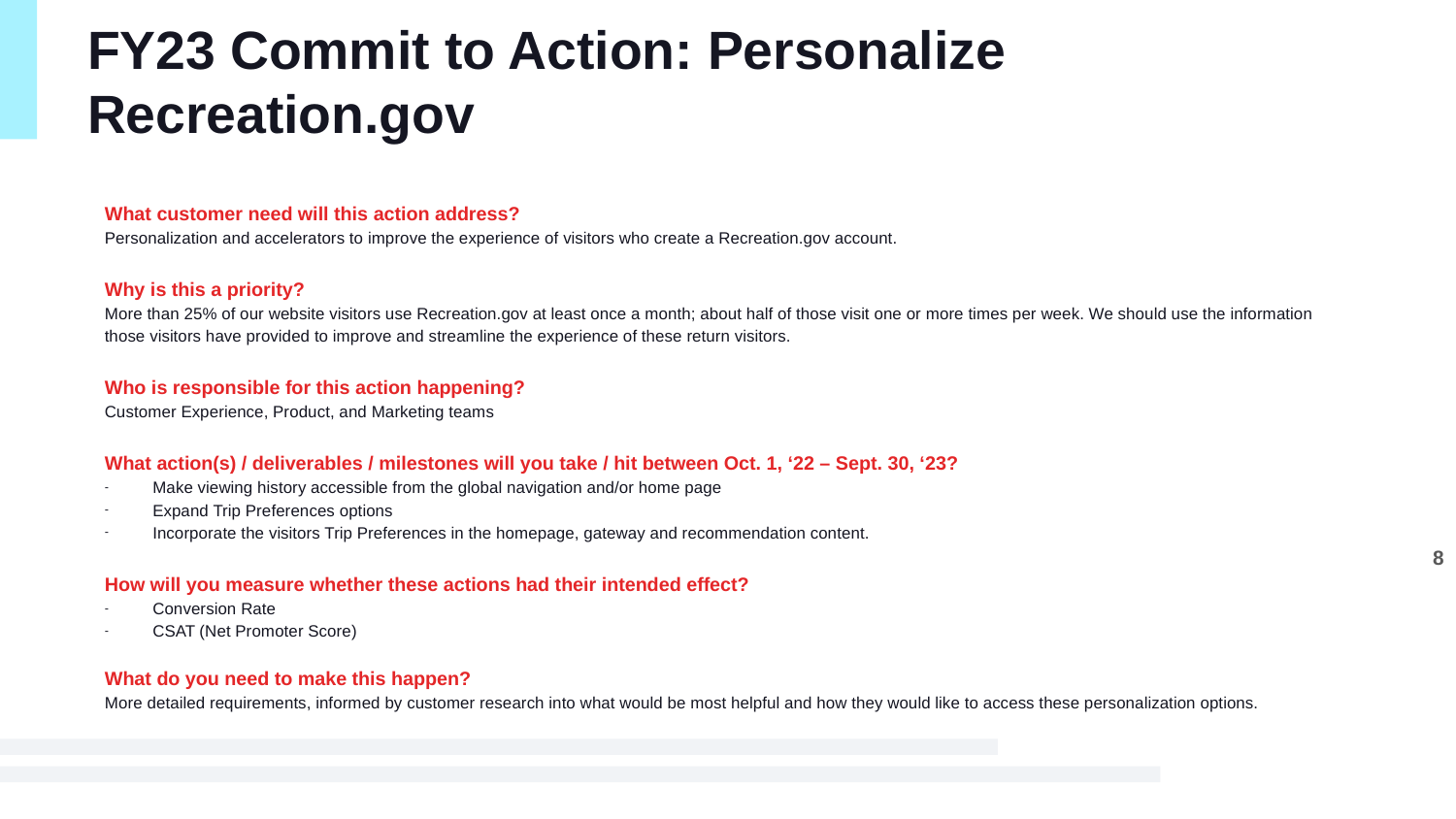

# FY23 Commit to Action: Personalize Recreation.gov
What customer need will this action address?
Personalization and accelerators to improve the experience of visitors who create a Recreation.gov account.

Why is this a priority?
More than 25% of our website visitors use Recreation.gov at least once a month; about half of those visit one or more times per week. We should use the information those visitors have provided to improve and streamline the experience of these return visitors.

Who is responsible for this action happening?
Customer Experience, Product, and Marketing teams

What action(s) / deliverables / milestones will you take / hit between Oct. 1, ‘22 – Sept. 30, ‘23?
Make viewing history accessible from the global navigation and/or home page
Expand Trip Preferences options
Incorporate the visitors Trip Preferences in the homepage, gateway and recommendation content.

How will you measure whether these actions had their intended effect?
Conversion Rate
CSAT (Net Promoter Score)

What do you need to make this happen?
More detailed requirements, informed by customer research into what would be most helpful and how they would like to access these personalization options.

8